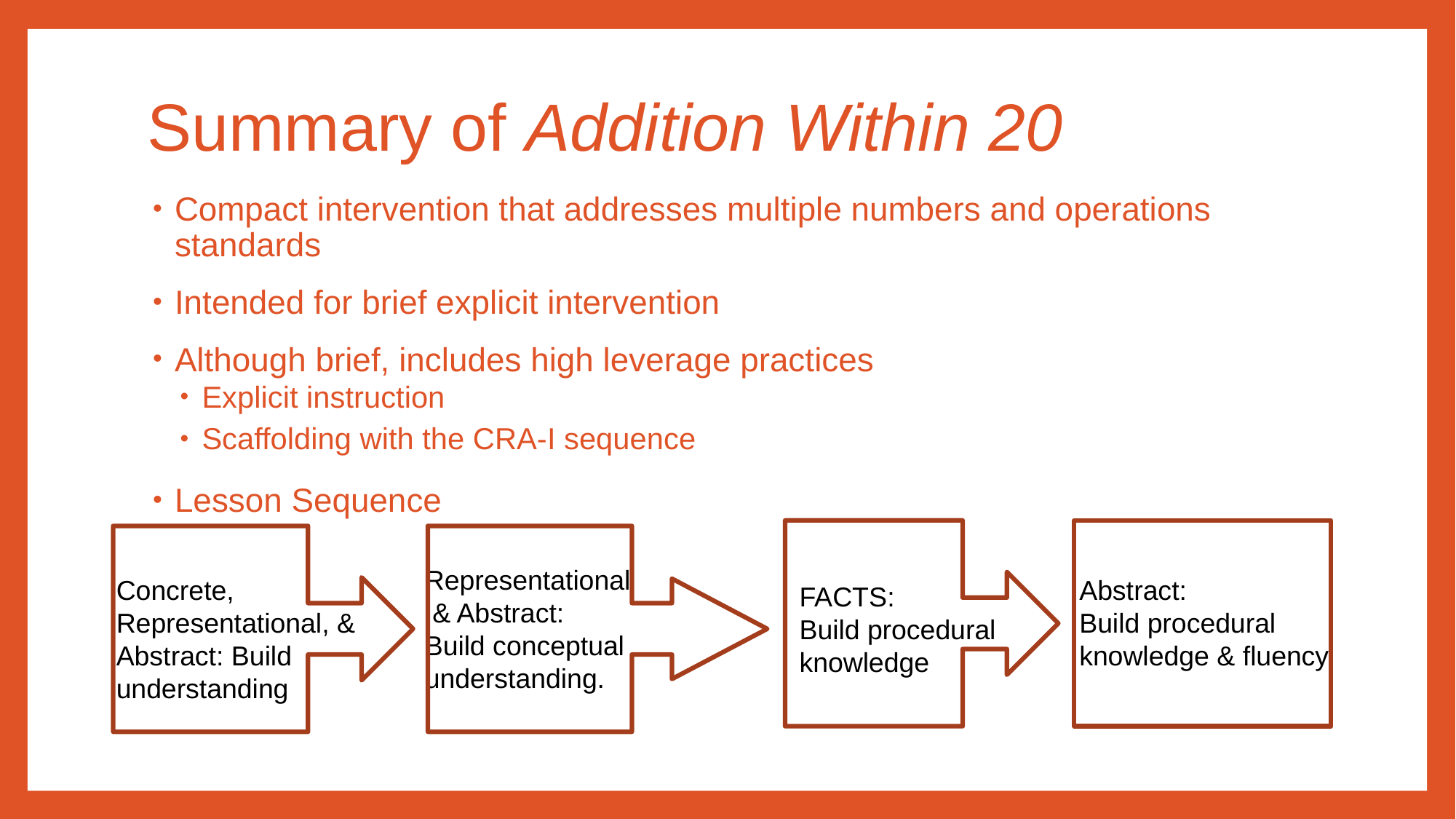

# Summary of Addition Within 20
Compact intervention that addresses multiple numbers and operations standards
Intended for brief explicit intervention
Although brief, includes high leverage practices
Explicit instruction
Scaffolding with the CRA-I sequence
Lesson Sequence

Concrete,
Representational, &
Abstract: Build
understanding
Representational
 & Abstract:
Build conceptual
understanding.
FACTS:
Build procedural
knowledge
Abstract:
Build procedural
knowledge & fluency